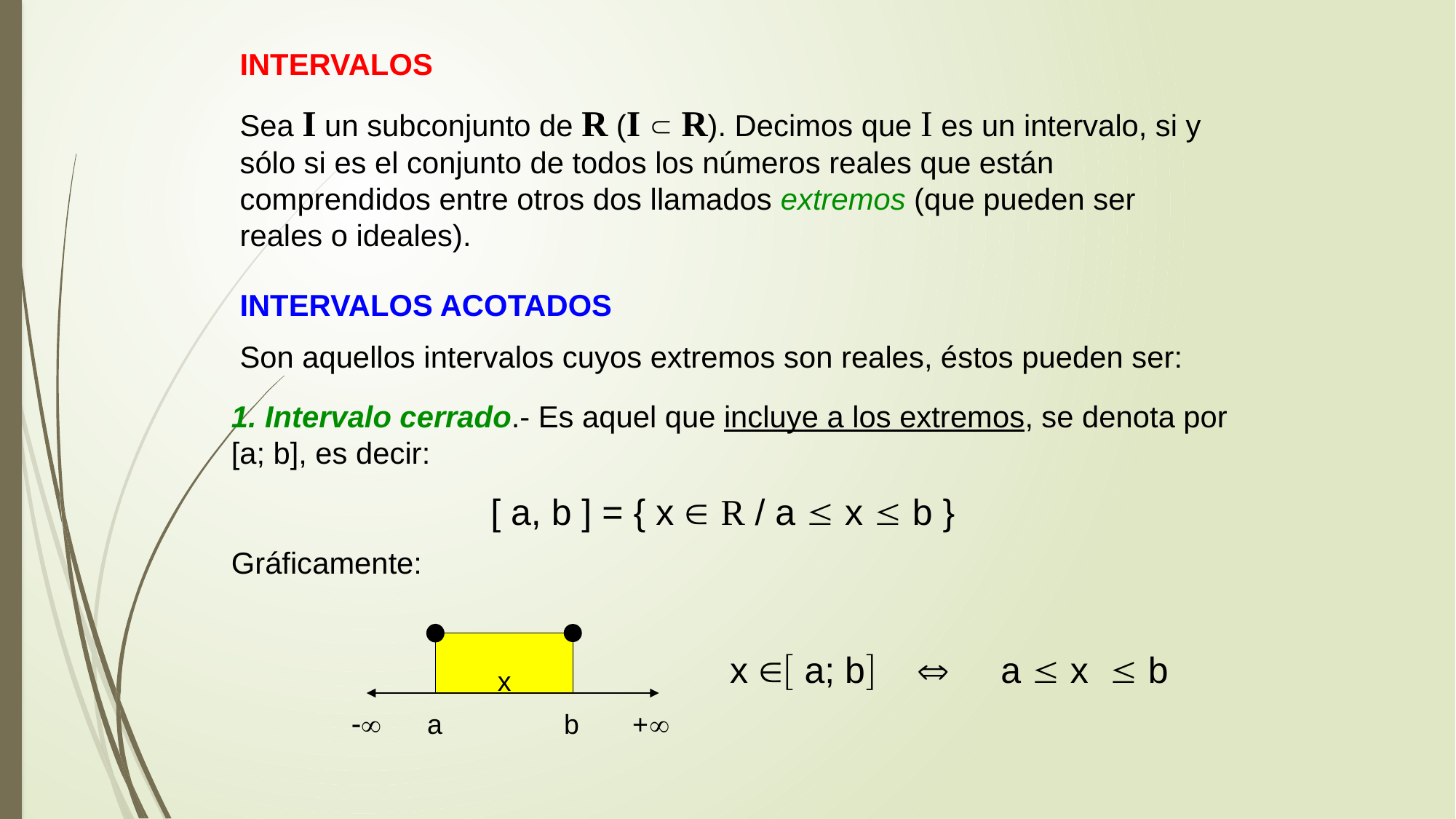

INTERVALOS
Sea I un subconjunto de R (I ⊂ R). Decimos que I es un intervalo, si y sólo si es el conjunto de todos los números reales que están comprendidos entre otros dos llamados extremos (que pueden ser reales o ideales).
INTERVALOS ACOTADOS
Son aquellos intervalos cuyos extremos son reales, éstos pueden ser:
1. Intervalo cerrado.- Es aquel que incluye a los extremos, se denota por [a; b], es decir:
                               [ a, b ] = { x ∈ R / a ≤ x ≤ b }
Gráficamente:

x ∈[ a; b]    ⇔     a ≤ x  ≤ b
x

−∞      a                b       +∞